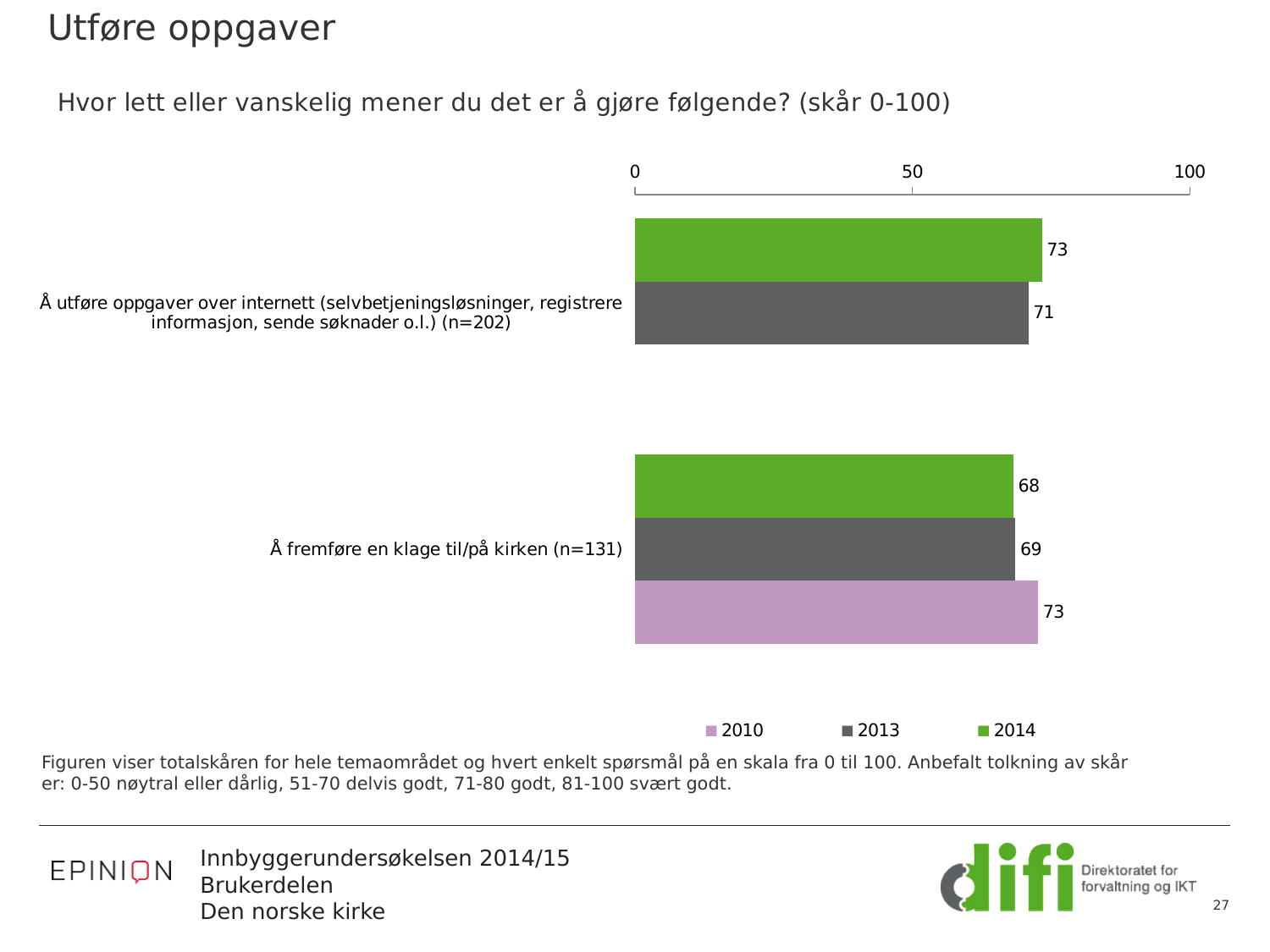

# Utføre oppgaver

### Chart: Hvor lett eller vanskelig mener du det er å gjøre følgende? (skår 0-100)

| Category | 2014 | 2013 | 2010 |
|---|---|---|---|
| Å utføre oppgaver over internett (selvbetjeningsløsninger, registrere informasjon, sende søknader o.l.) (n=202) | 73.34983498306927 | 70.91503267967323 | None |
| Å fremføre en klage til/på kirken (n=131) | 68.19338422358777 | 68.58974358971152 | 72.66187050334533 |
Figuren viser totalskåren for hele temaområdet og hvert enkelt spørsmål på en skala fra 0 til 100. Anbefalt tolkning av skår
er: 0-50 nøytral eller dårlig, 51-70 delvis godt, 71-80 godt, 81-100 svært godt.

27